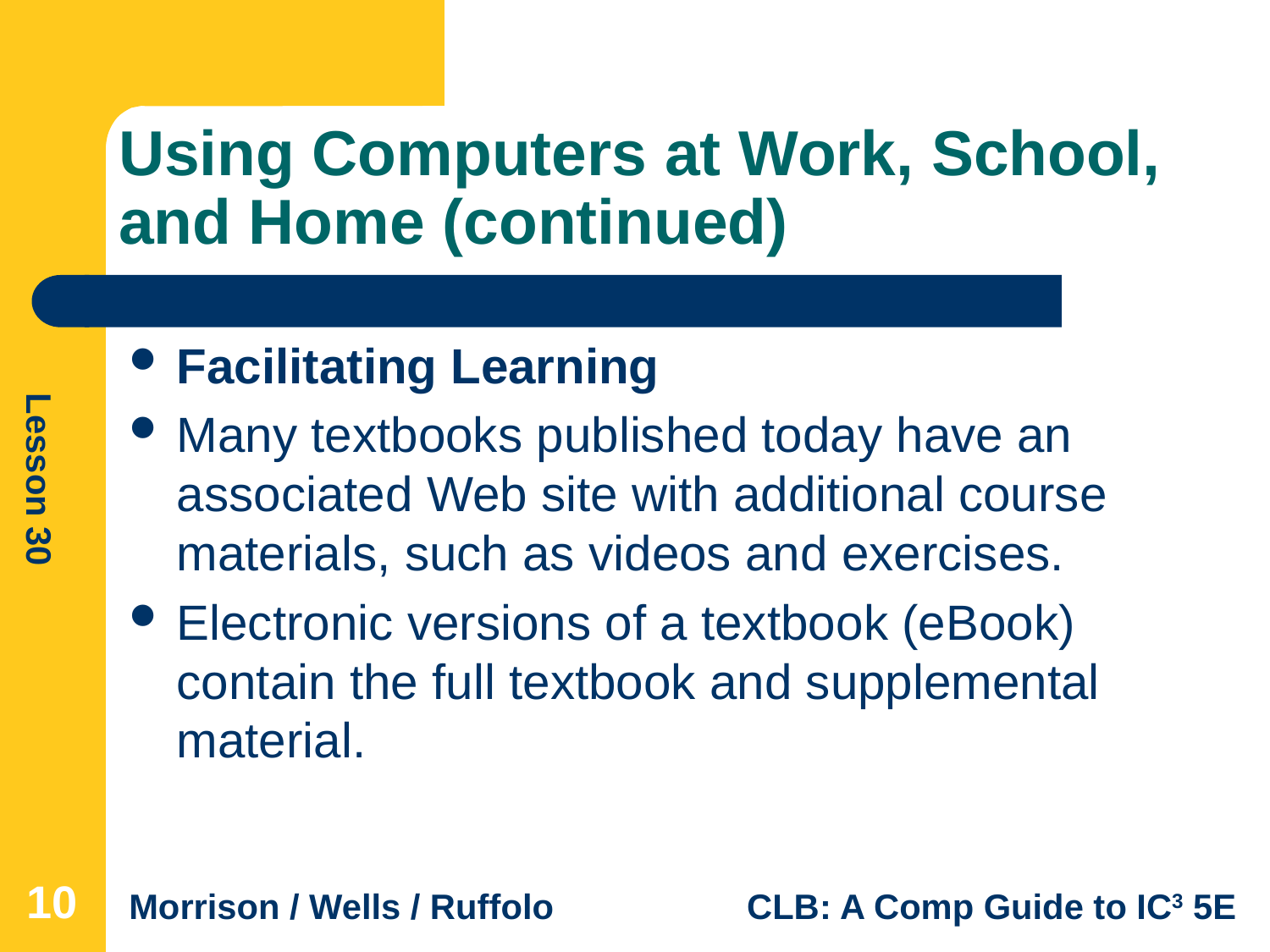

# Using Computers at Work, School, and Home (continued)
Facilitating Learning
Many textbooks published today have an associated Web site with additional course materials, such as videos and exercises.
Electronic versions of a textbook (eBook) contain the full textbook and supplemental material.
10